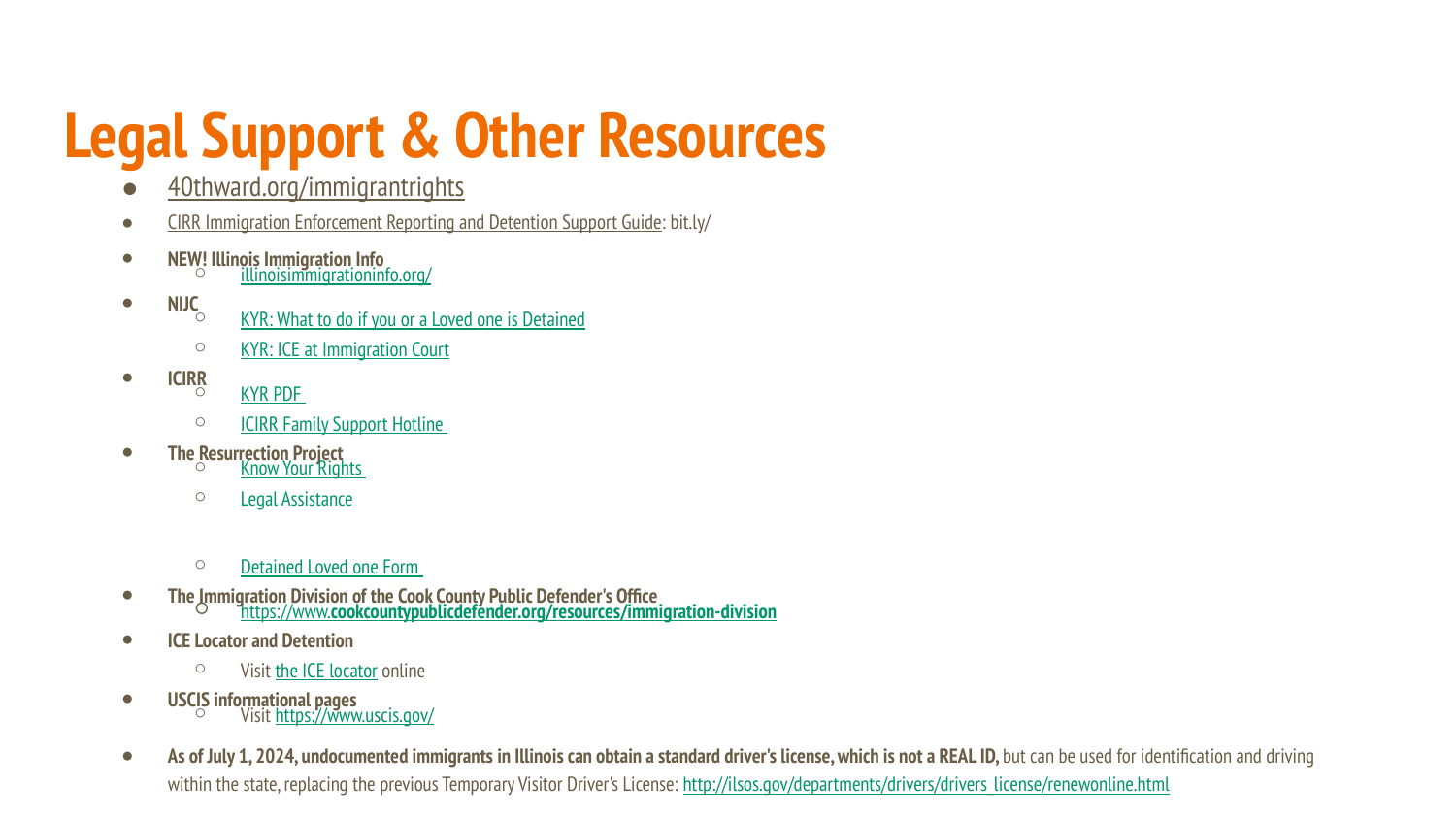

# Legal Support & Other Resources

40thward.org/immigrantrights
CIRR Immigration Enforcement Reporting and Detention Support Guide: bit.ly/
NEW! Illinois Immigration Info
illinoisimmigrationinfo.org/

NIJC
KYR: What to do if you or a Loved one is Detained

KYR: ICE at Immigration Court

ICIRR
KYR PDF

ICIRR Family Support Hotline

The Resurrection Project
Know Your Rights

Legal Assistance

Detained Loved one Form

The Immigration Division of the Cook County Public Defender's Office
https://www.cookcountypublicdefender.org/resources/immigration-division

ICE Locator and Detention

Visit the ICE locator online

USCIS informational pages
Visit https://www.uscis.gov/

As of July 1, 2024, undocumented immigrants in Illinois can obtain a standard driver's license, which is not a REAL ID, but can be used for identification and driving within the state, replacing the previous Temporary Visitor Driver's License: http://ilsos.gov/departments/drivers/drivers_license/renewonline.html